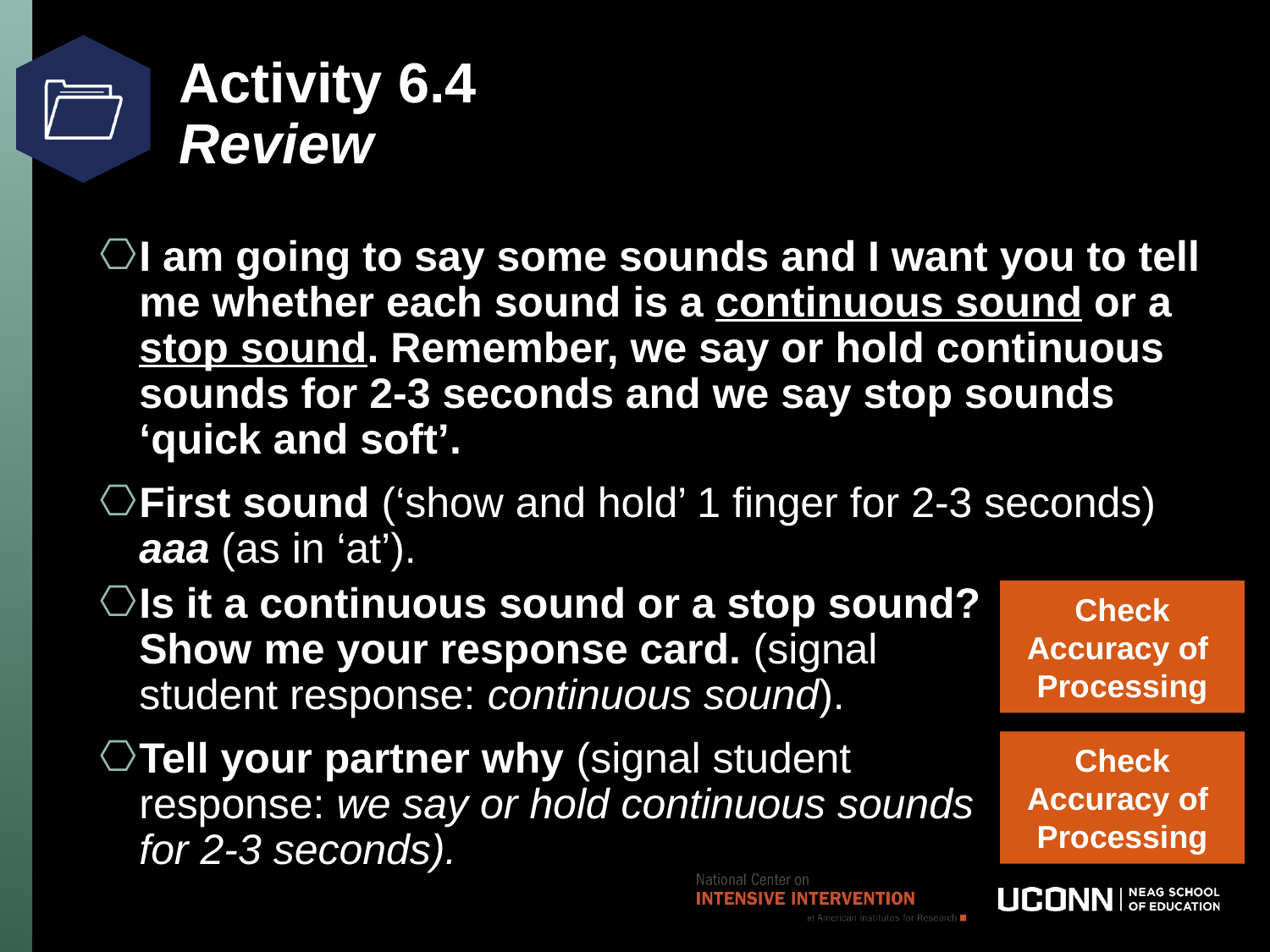

# Activity 6.4 Review
I am going to say some sounds and I want you to tell me whether each sound is a continuous sound or a stop sound. Remember, we say or hold continuous sounds for 2-3 seconds and we say stop sounds ‘quick and soft’.
First sound (‘show and hold’ 1 finger for 2-3 seconds) aaa (as in ‘at’).
Is it a continuous sound or a stop sound? Show me your response card. (signal student response: continuous sound).
Tell your partner why (signal student response: we say or hold continuous sounds for 2-3 seconds).
Check Accuracy of  Processing
Check Accuracy of  Processing